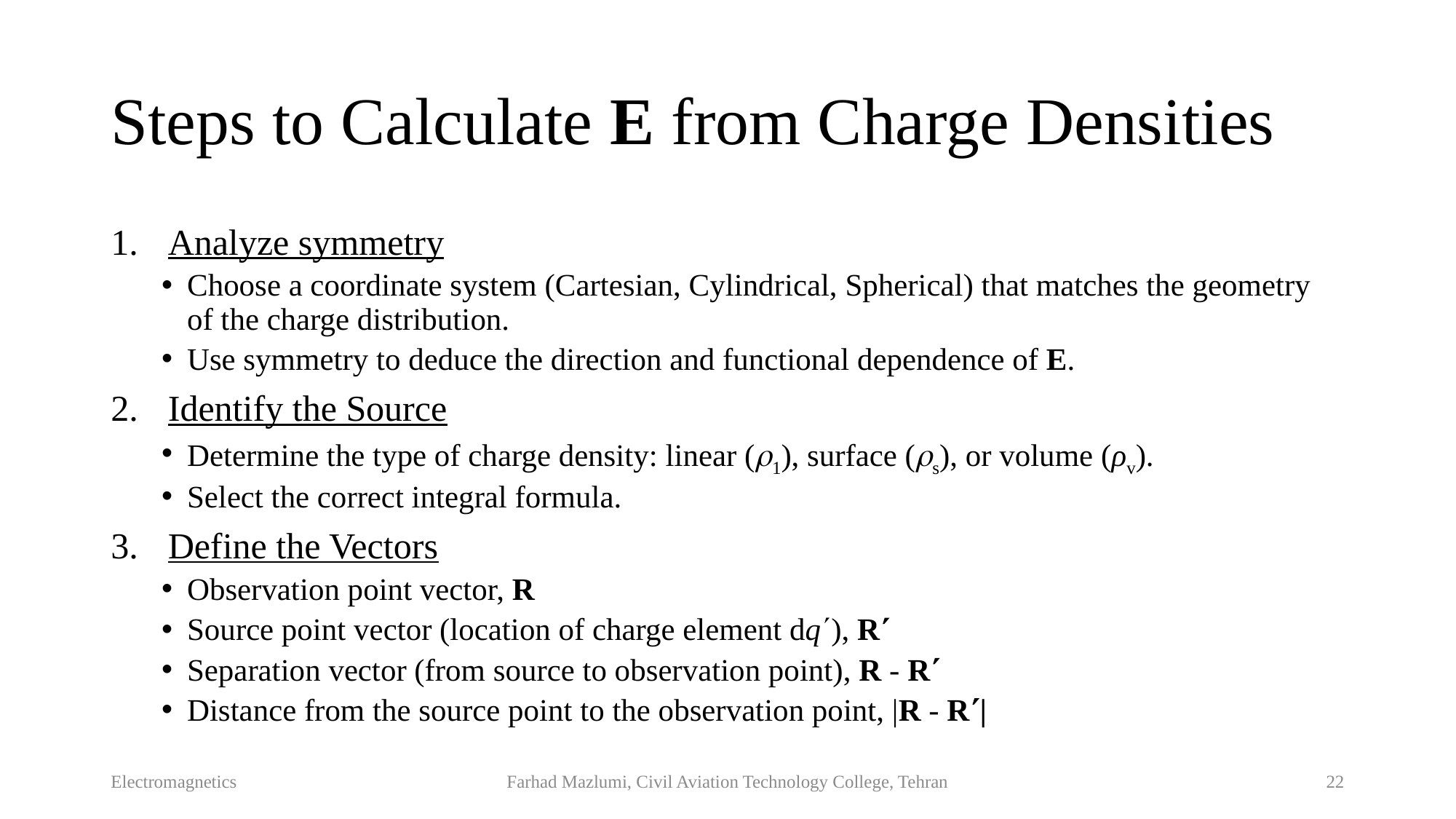

# Steps to Calculate E from Charge Densities
Analyze symmetry
Choose a coordinate system (Cartesian, Cylindrical, Spherical) that matches the geometry of the charge distribution.
Use symmetry to deduce the direction and functional dependence of E.
Identify the Source
Determine the type of charge density: linear (ρ1), surface (ρs), or volume (ρv).
Select the correct integral formula.
Define the Vectors
Observation point vector, R
Source point vector (location of charge element dq′), R′
Separation vector (from source to observation point), R - R′
Distance from the source point to the observation point, |R - R′|
Electromagnetics
Farhad Mazlumi, Civil Aviation Technology College, Tehran
22